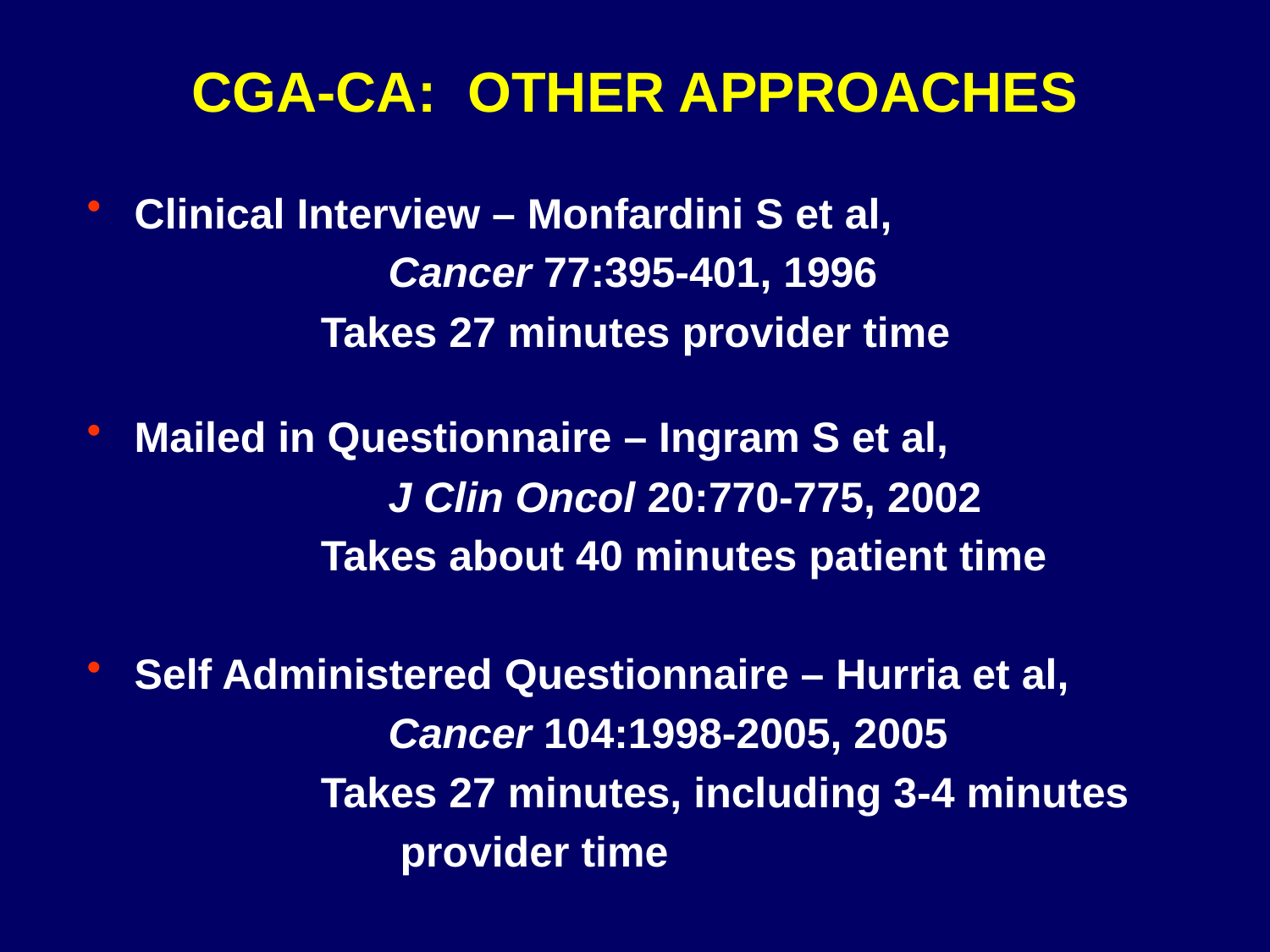

# CGA-CA:  OTHER APPROACHES
Clinical Interview – Monfardini S et al,
			Cancer 77:395-401, 1996
		     Takes 27 minutes provider time

Mailed in Questionnaire – Ingram S et al,
			J Clin Oncol 20:770-775, 2002
		     Takes about 40 minutes patient time

Self Administered Questionnaire – Hurria et al,
			Cancer 104:1998-2005, 2005
		     Takes 27 minutes, including 3-4 minutes
			 provider time